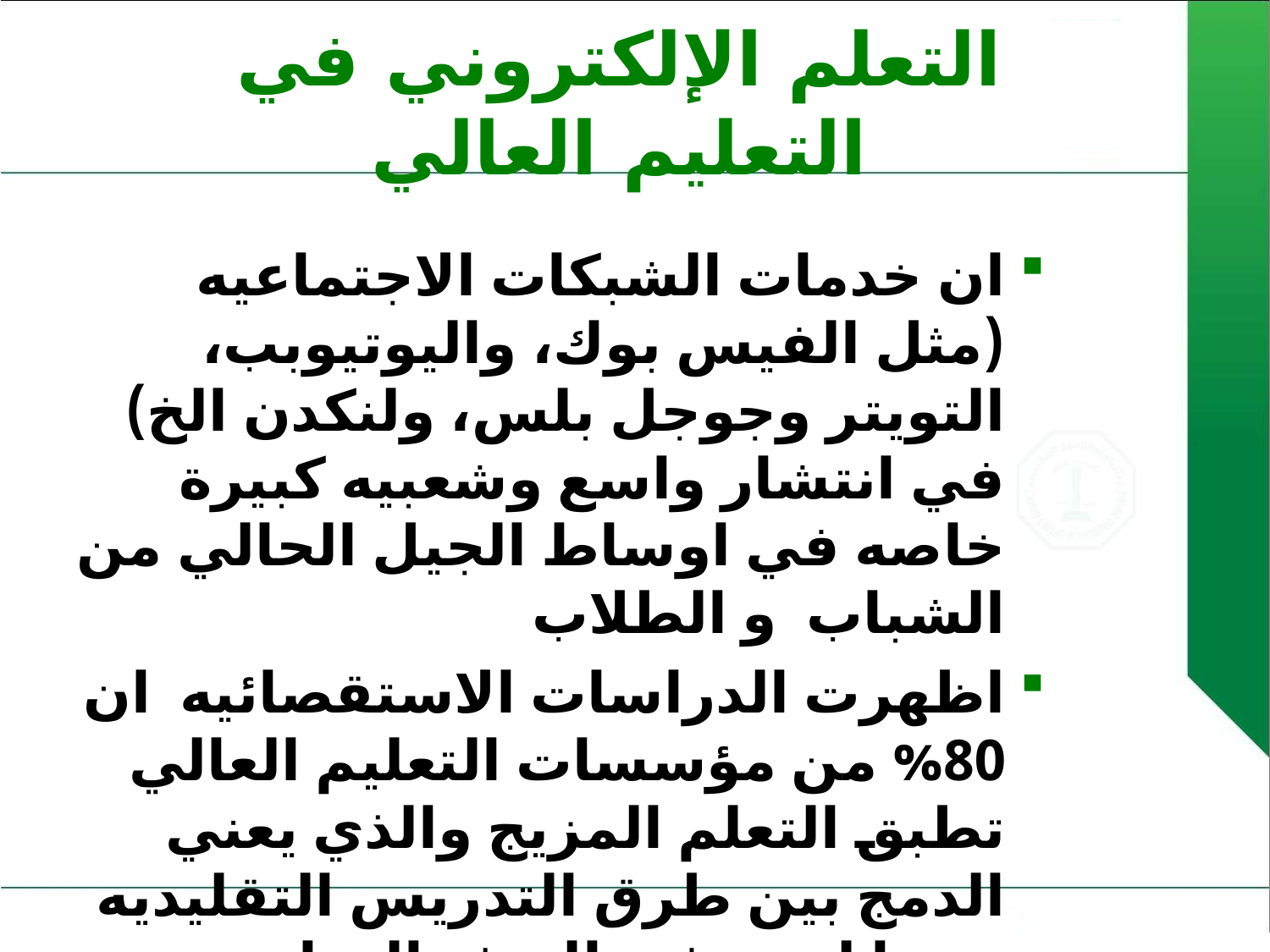

# التعلم الإلكتروني في التعليم العالي
ان خدمات الشبكات الاجتماعيه (مثل الفيس بوك، واليوتيوبب، التويتر وجوجل بلس، ولنكدن الخ) في انتشار واسع وشعبيه كبيرة خاصه في اوساط الجيل الحالي من الشباب  و الطلاب
اظهرت الدراسات الاستقصائيه  ان 80% من مؤسسات التعليم العالي تطبق التعلم المزيج والذي يعني الدمج بين طرق التدريس التقليديه وجها لوجه في الصف الدراسي بانشطه وطرق تعلم عبر التعلم الشبكي